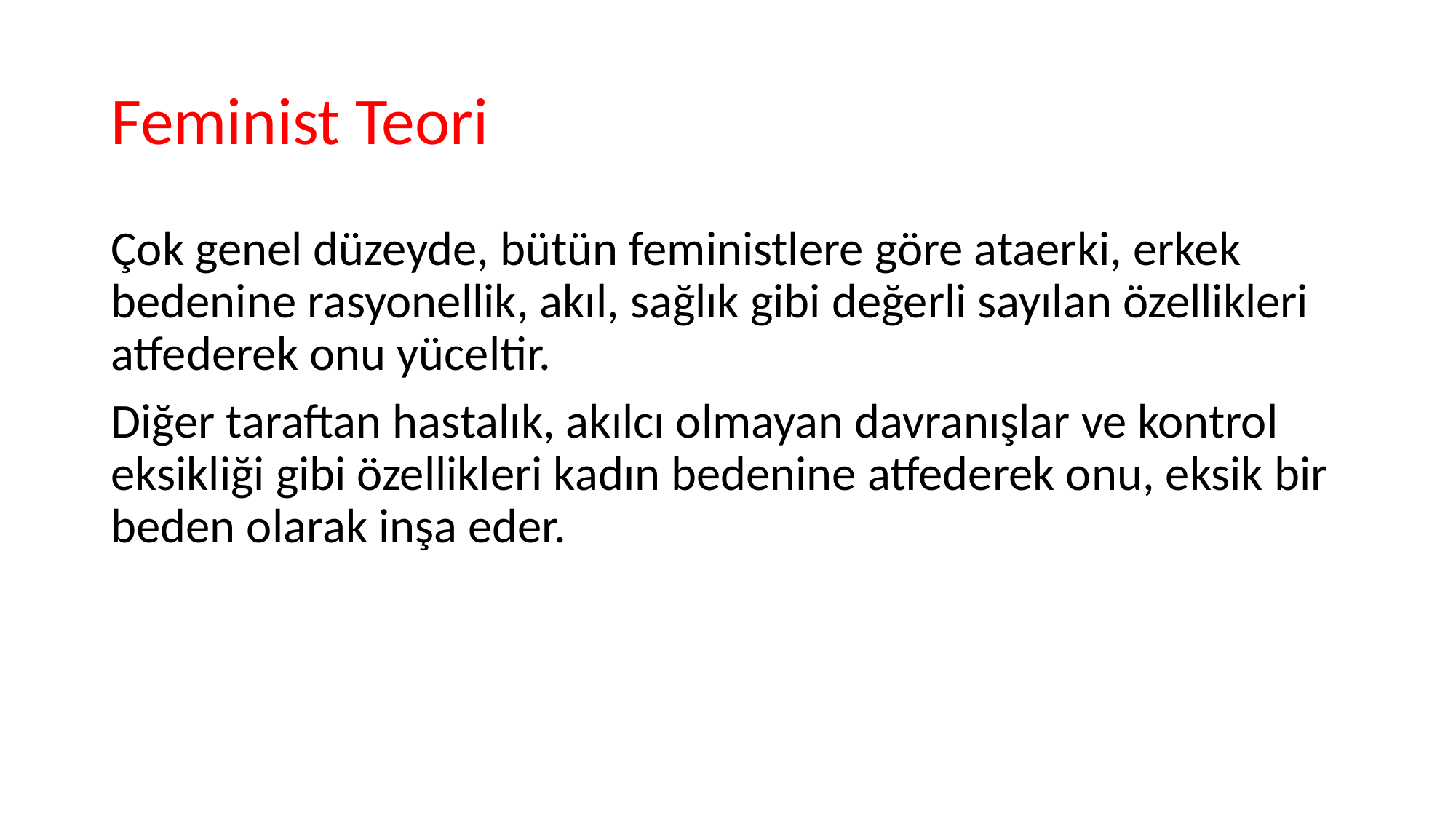

# Feminist Teori
Çok genel düzeyde, bütün feministlere göre ataerki, erkek bedenine rasyonellik, akıl, sağlık gibi değerli sayılan özellikleri atfederek onu yüceltir.
Diğer taraftan hastalık, akılcı olmayan davranışlar ve kontrol eksikliği gibi özellikleri kadın bedenine atfederek onu, eksik bir beden olarak inşa eder.